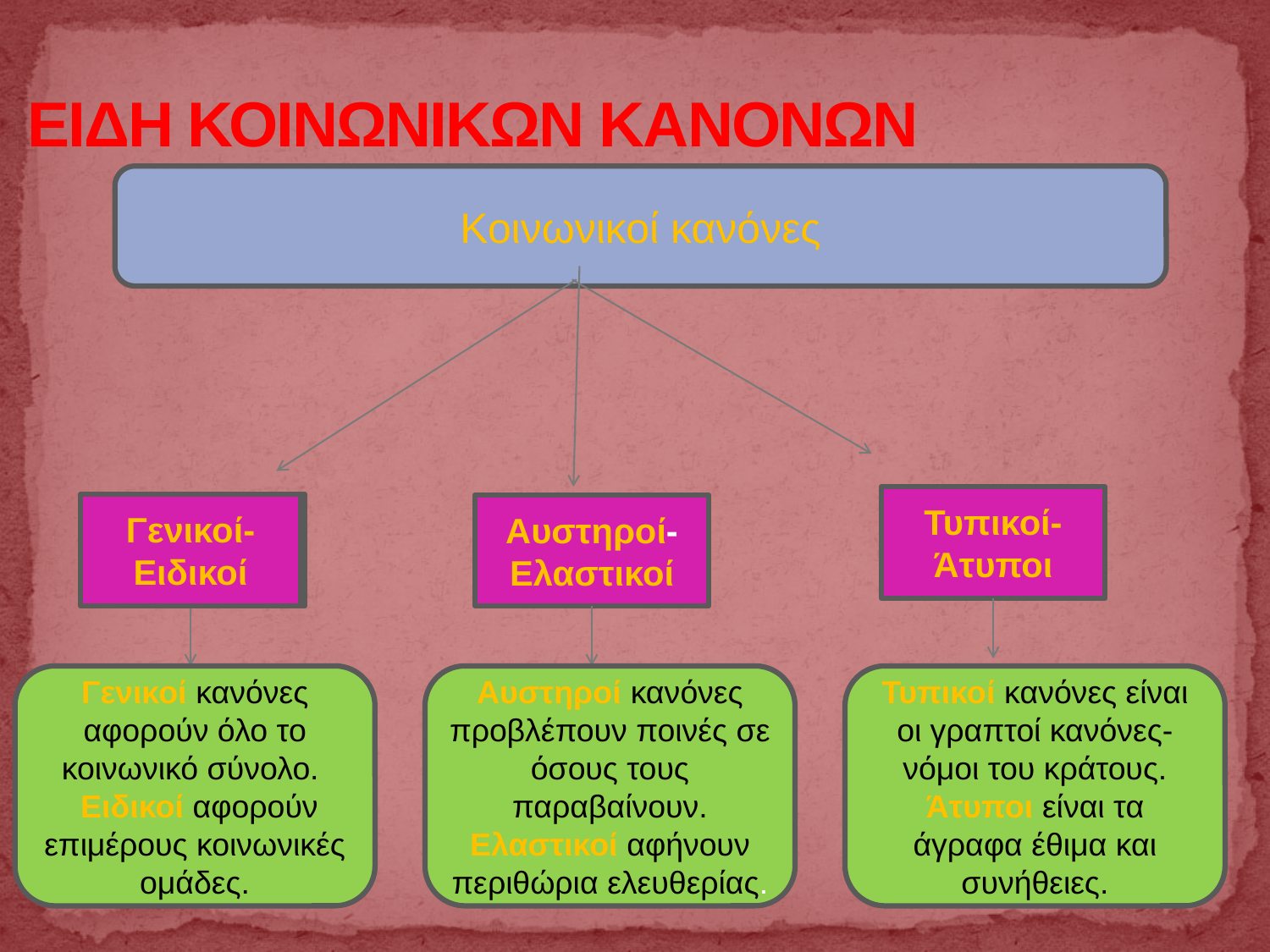

# ΕΙΔΗ ΚΟΙΝΩΝΙΚΩΝ ΚΑΝΟΝΩΝ
Κοινωνικοί κανόνες
Τυπικοί-
Άτυποι
Γενικοί-
Ειδικοί
Γενικοί-
Ειδικοί
Αυστηροί- Ελαστικοί
Γενικοί κανόνες αφορούν όλο το κοινωνικό σύνολο.
 Ειδικοί αφορούν επιμέρους κοινωνικές ομάδες.
Αυστηροί κανόνες προβλέπουν ποινές σε όσους τους παραβαίνουν.
Ελαστικοί αφήνουν περιθώρια ελευθερίας.
Τυπικοί κανόνες είναι οι γραπτοί κανόνες-νόμοι του κράτους.
Άτυποι είναι τα άγραφα έθιμα και συνήθειες.